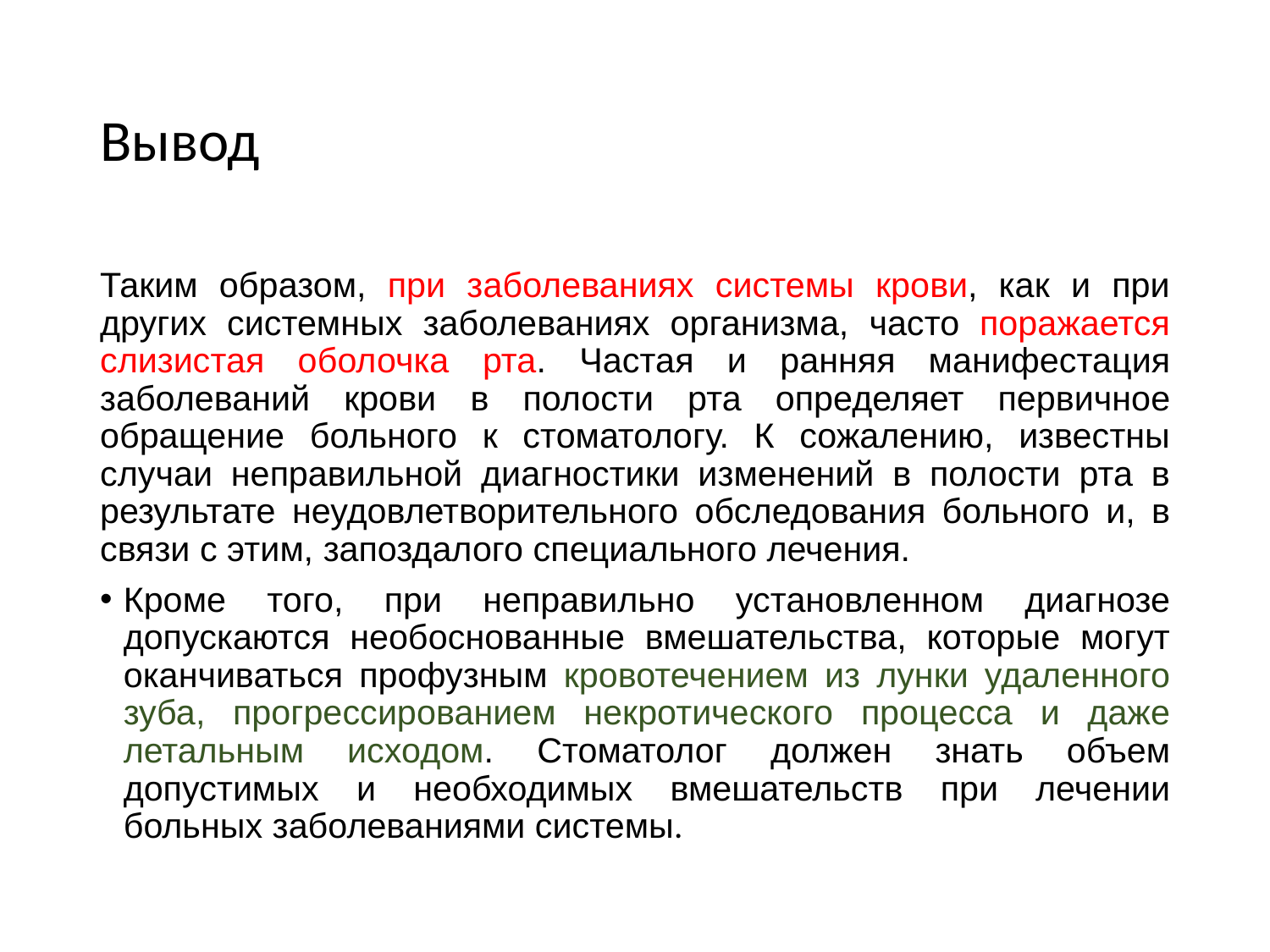

# Вывод

Таким образом, при заболеваниях системы крови, как и при других системных заболеваниях организма, часто поражается слизистая оболочка рта. Частая и ранняя манифестация заболеваний крови в полости рта определяет первичное обращение больного к стоматологу. К сожалению, известны случаи неправильной диагностики изменений в полости рта в результате неудовлетворительного обследования больного и, в связи с этим, запоздалого специального лечения.
Кроме того, при неправильно установленном диагнозе допускаются необоснованные вмешательства, которые могут оканчиваться профузным кровотечением из лунки удаленного зуба, прогрессированием некротического процесса и даже летальным исходом. Стоматолог должен знать объем допустимых и необходимых вмешательств при лечении больных заболеваниями системы.